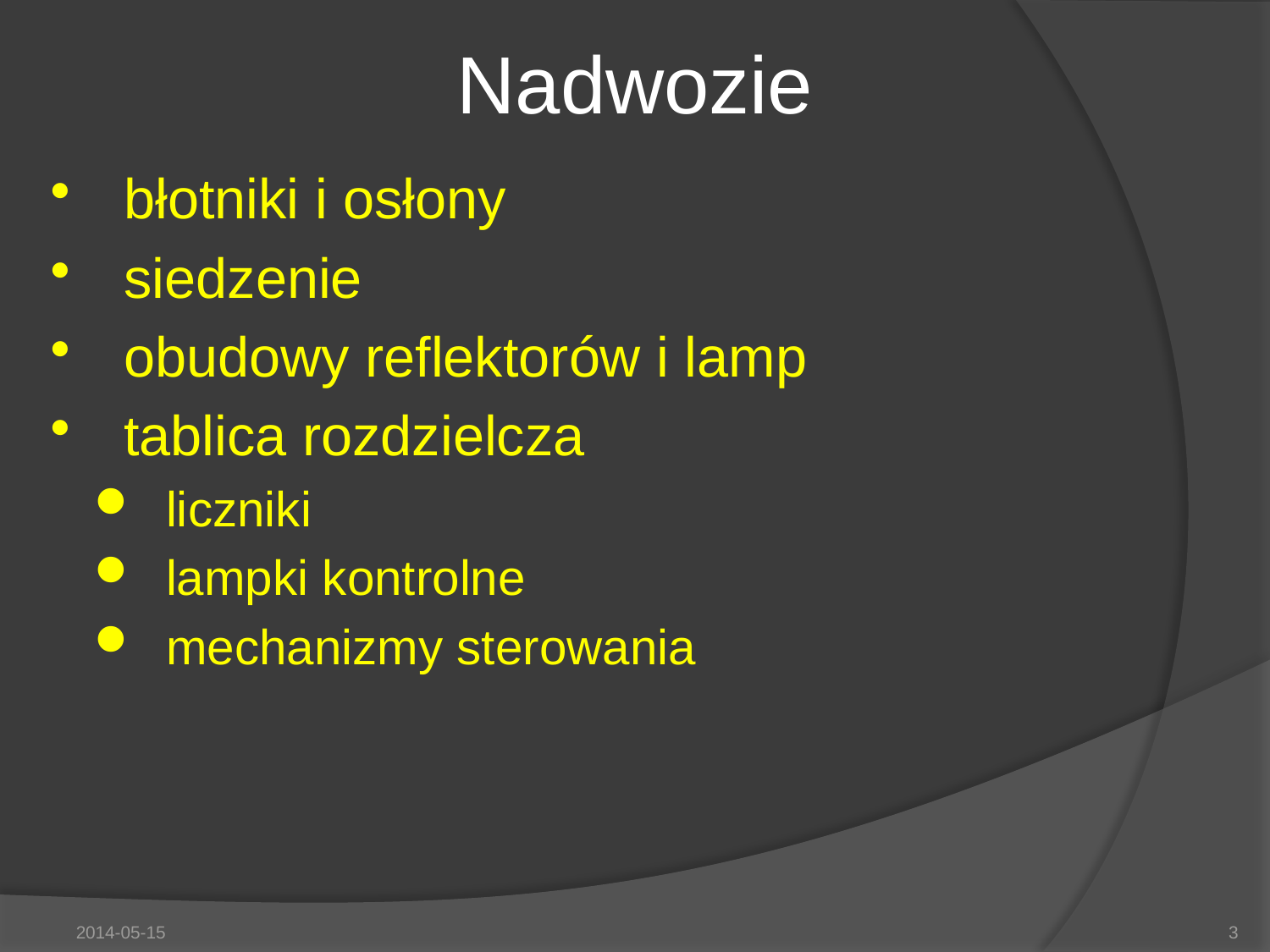

# Nadwozie
błotniki i osłony
siedzenie
obudowy reflektorów i lamp
tablica rozdzielcza
liczniki
lampki kontrolne
mechanizmy sterowania
2014-05-15
3